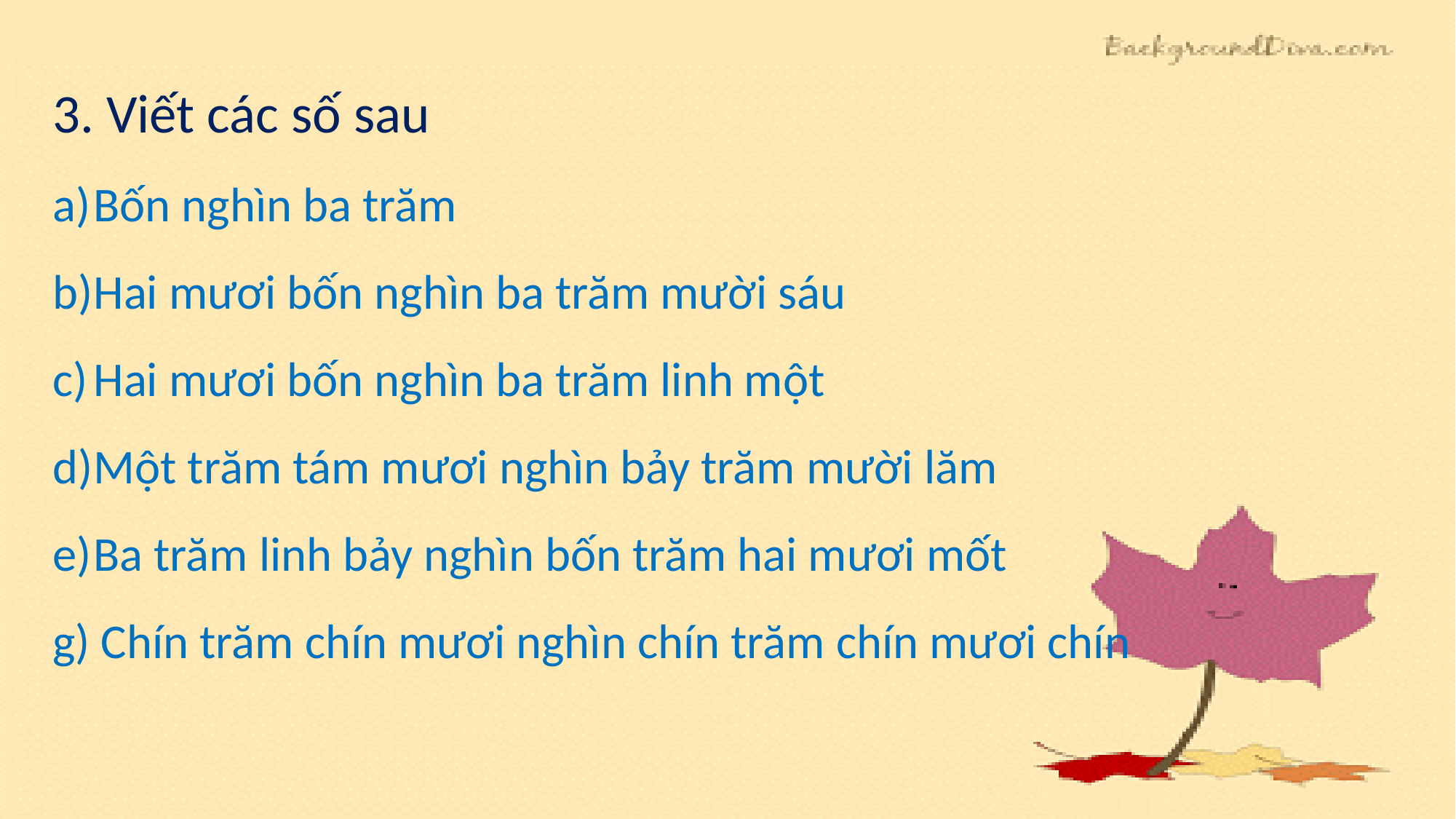

3. Viết các số sau
Bốn nghìn ba trăm
Hai mươi bốn nghìn ba trăm mười sáu
Hai mươi bốn nghìn ba trăm linh một
Một trăm tám mươi nghìn bảy trăm mười lăm
Ba trăm linh bảy nghìn bốn trăm hai mươi mốt
g) Chín trăm chín mươi nghìn chín trăm chín mươi chín